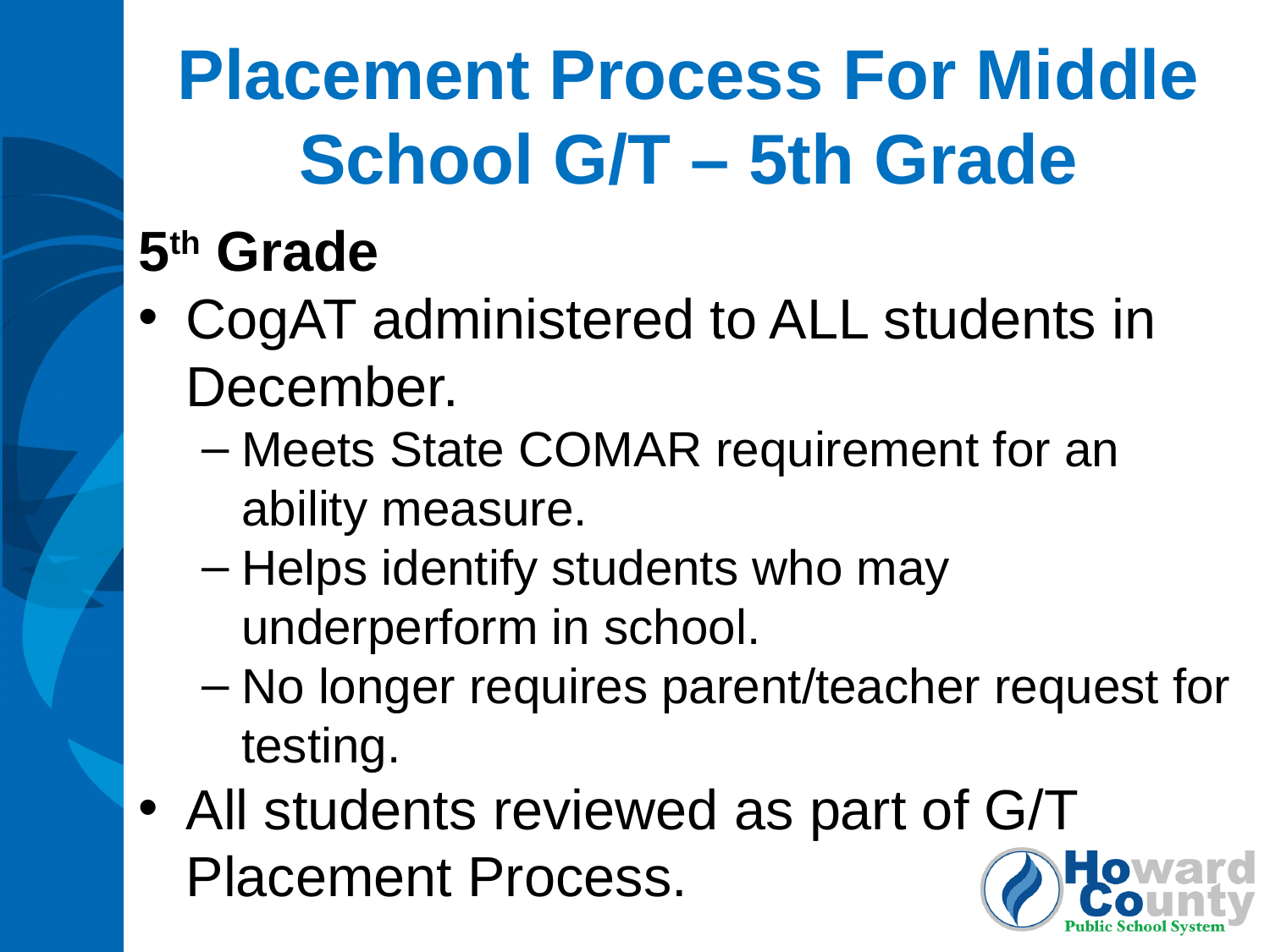

# Placement Process For Middle School G/T – 5th Grade
5th Grade
CogAT administered to ALL students in December.
Meets State COMAR requirement for an ability measure.
Helps identify students who may underperform in school.
No longer requires parent/teacher request for testing.
All students reviewed as part of G/T Placement Process.